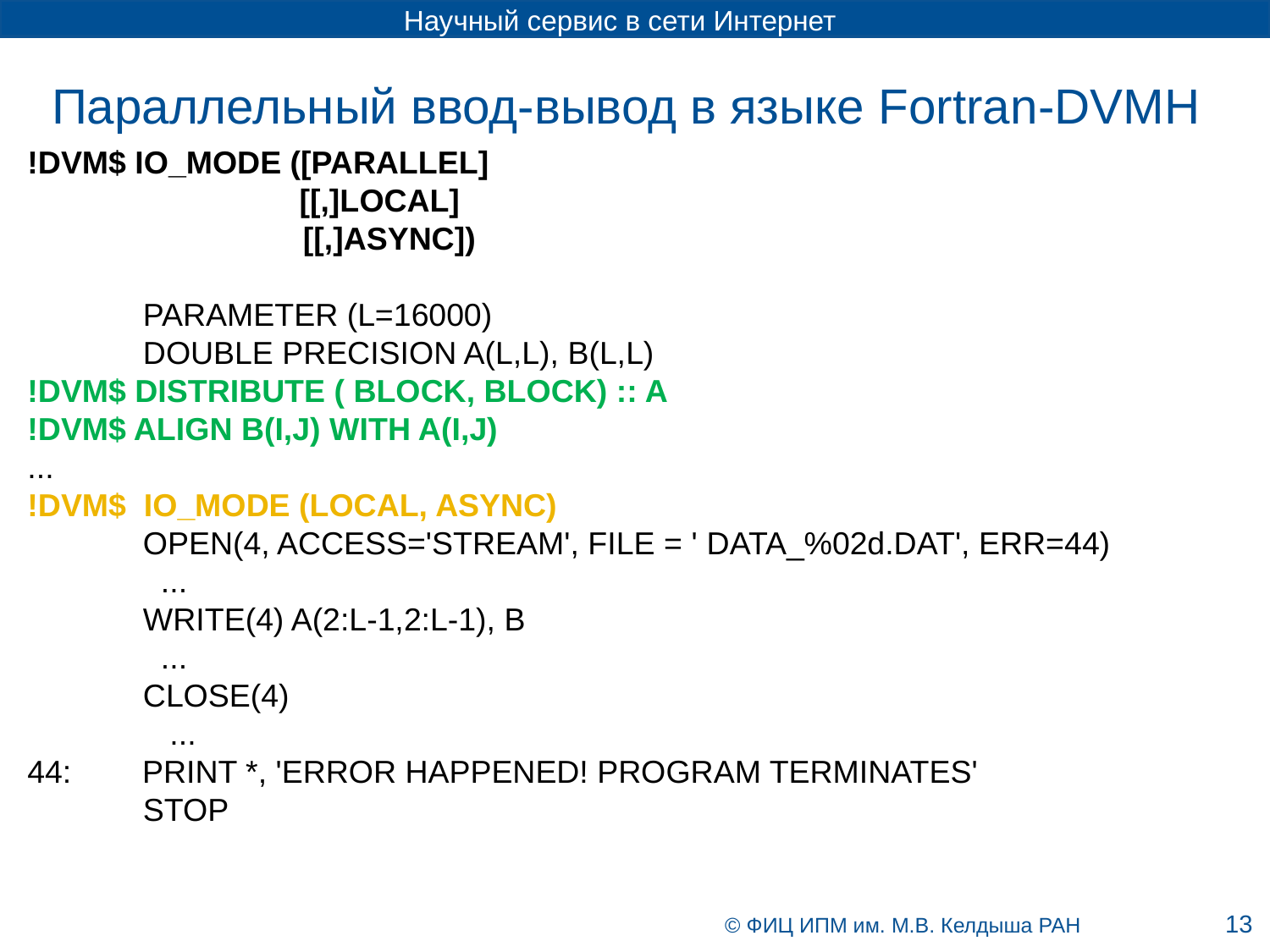

# Параллельный ввод-вывод в языке Fortran-DVMH
!DVM$ IO_MODE ([PARALLEL]
  		  [[,]LOCAL]
                               [[,]ASYNC])

             PARAMETER (L=16000)
             DOUBLE PRECISION A(L,L), B(L,L)
!DVM$ DISTRIBUTE ( BLOCK, BLOCK) :: A
!DVM$ ALIGN B(I,J) WITH A(I,J)
...
!DVM$  IO_MODE (LOCAL, ASYNC)
             OPEN(4, ACCESS='STREAM', FILE = ' DATA_%02d.DAT', ERR=44)
               ...
             WRITE(4) A(2:L-1,2:L-1), B
               ...
             CLOSE(4)
                ...
44:        PRINT *, 'ERROR HAPPENED! PROGRAM TERMINATES'
             STOP
13